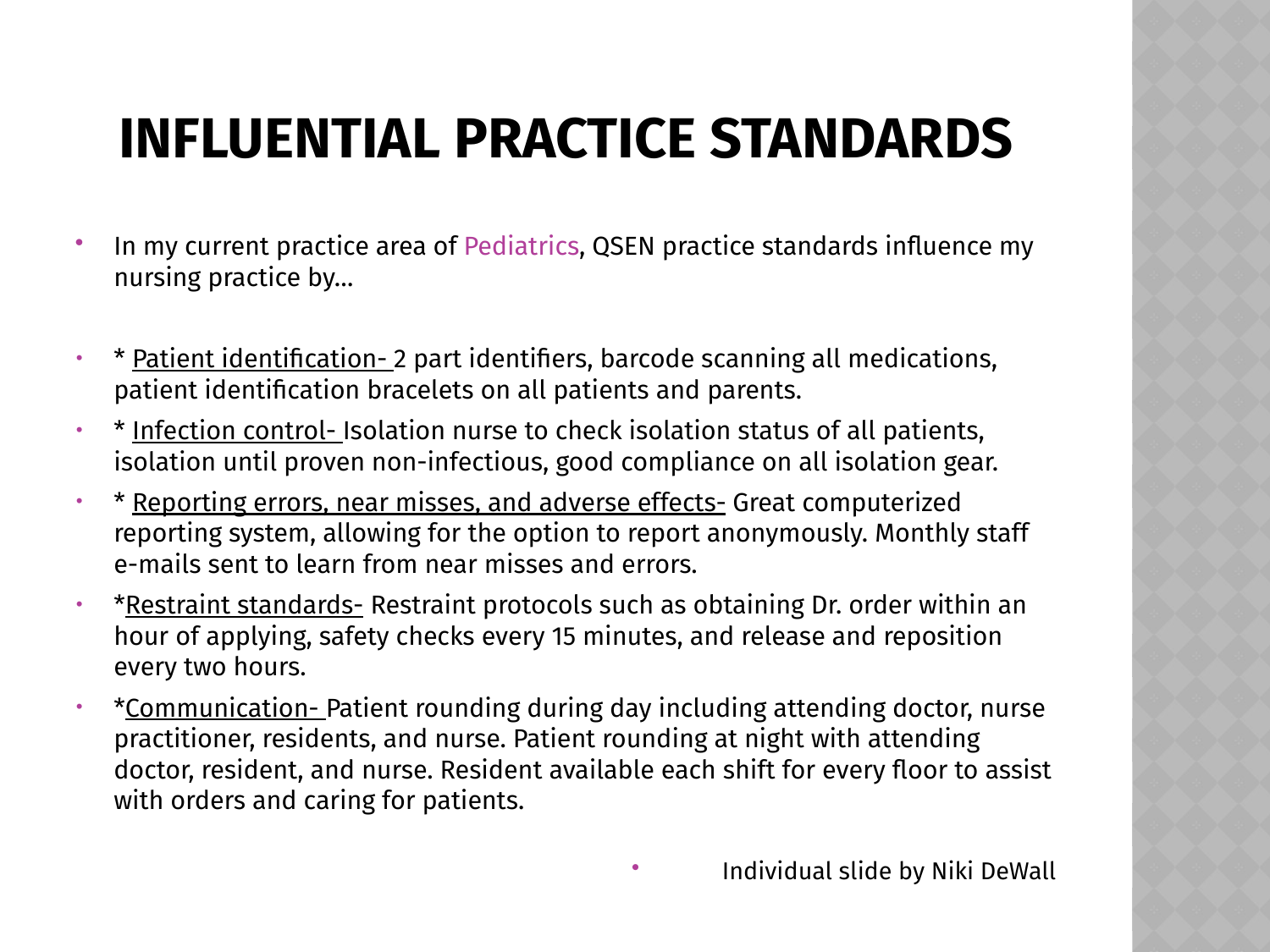

# Influential practice standards
In my current practice area of Pediatrics, QSEN practice standards influence my nursing practice by…

* Patient identification- 2 part identifiers, barcode scanning all medications, patient identification bracelets on all patients and parents.
* Infection control- Isolation nurse to check isolation status of all patients, isolation until proven non-infectious, good compliance on all isolation gear.
* Reporting errors, near misses, and adverse effects- Great computerized reporting system, allowing for the option to report anonymously. Monthly staff e-mails sent to learn from near misses and errors.
*Restraint standards- Restraint protocols such as obtaining Dr. order within an hour of applying, safety checks every 15 minutes, and release and reposition every two hours.
*Communication- Patient rounding during day including attending doctor, nurse practitioner, residents, and nurse. Patient rounding at night with attending doctor, resident, and nurse. Resident available each shift for every floor to assist with orders and caring for patients.

Individual slide by Niki DeWall